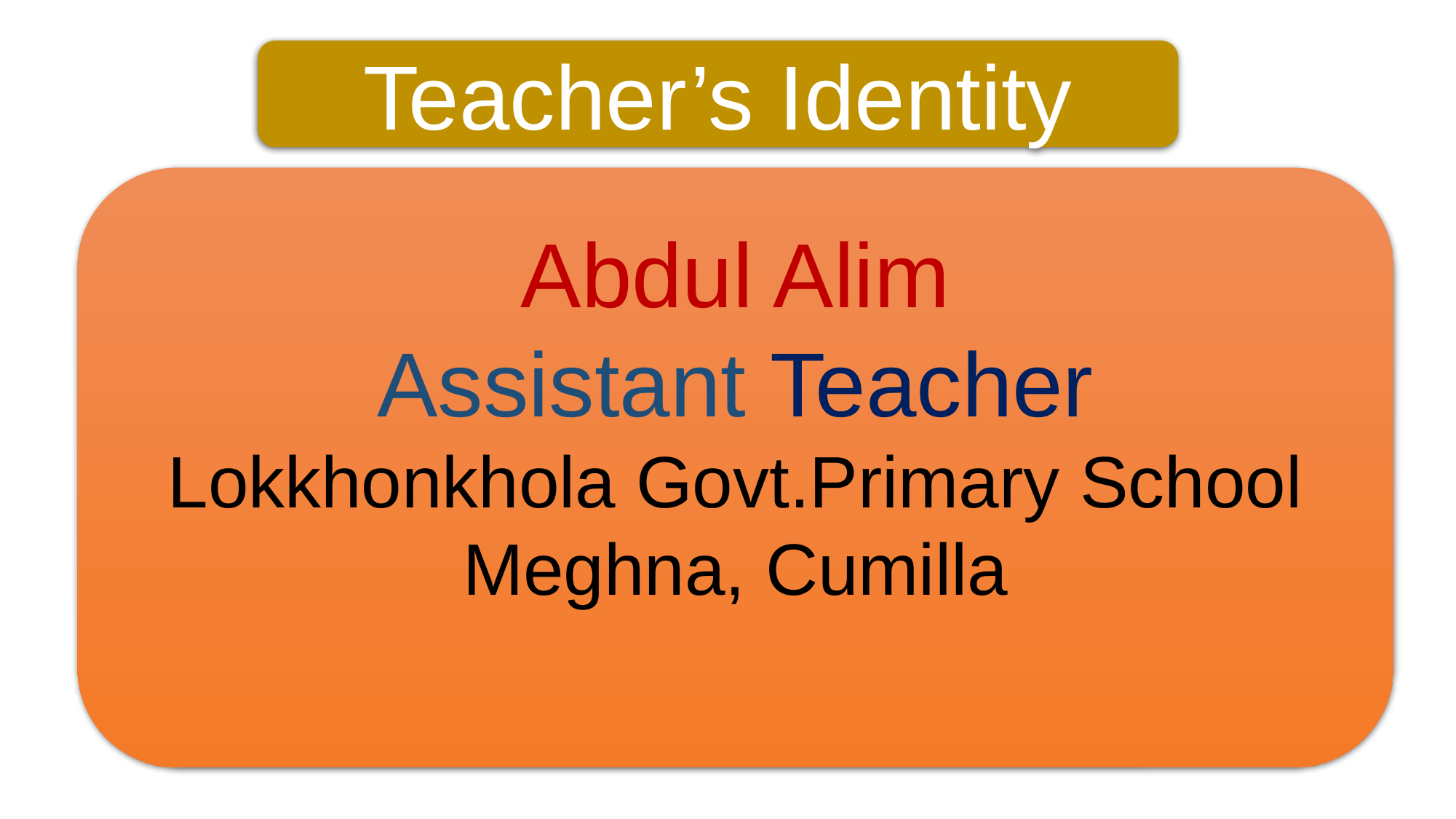

Teacher’s Identity
Abdul Alim
Assistant Teacher
Lokkhonkhola Govt.Primary School
Meghna, Cumilla